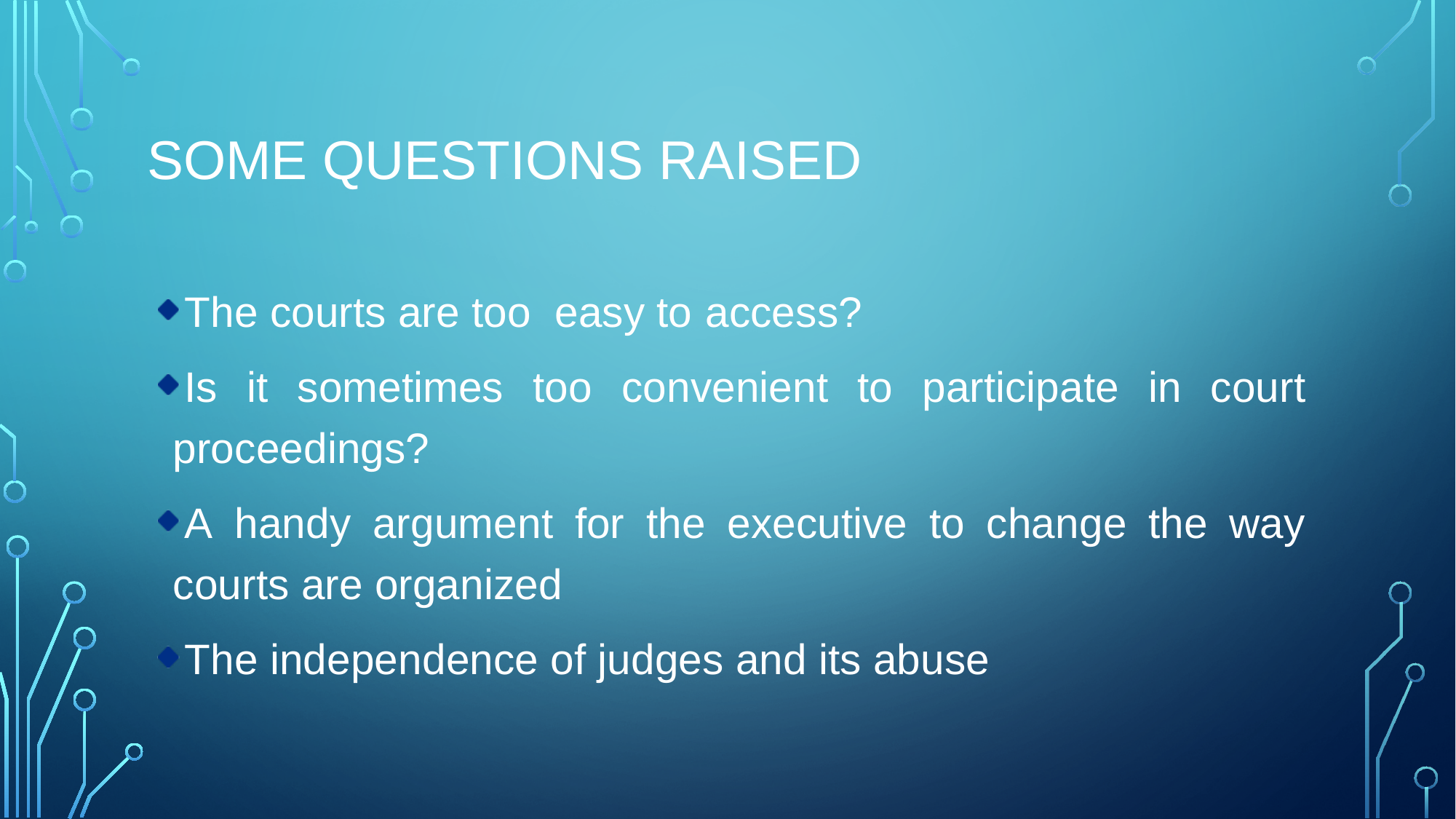

# some questions raised
The courts are too  easy to access?
Is it sometimes too convenient to participate in court proceedings?
A handy argument for the executive to change the way courts are organized
The independence of judges and its abuse